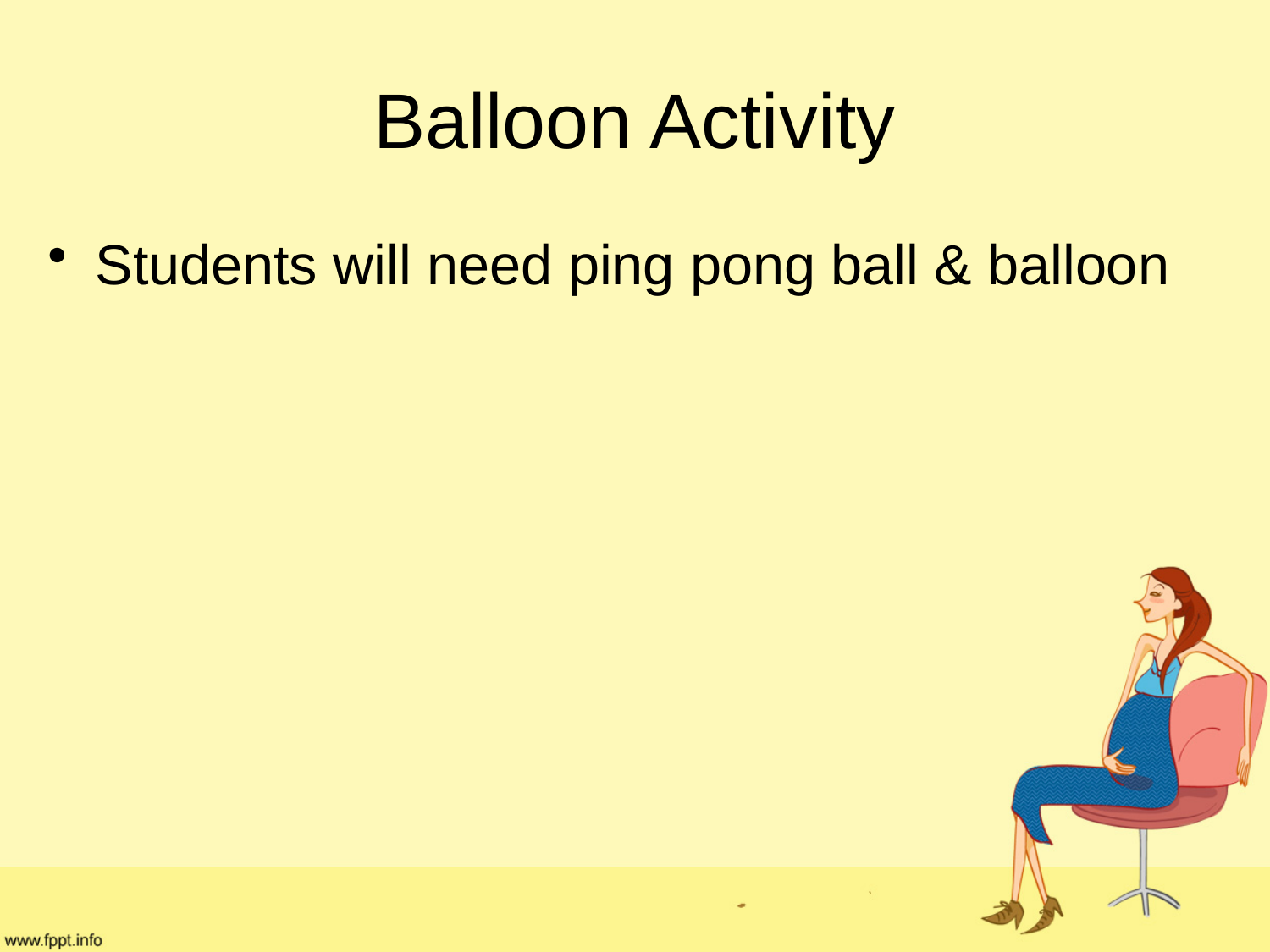

# Balloon Activity
Students will need ping pong ball & balloon